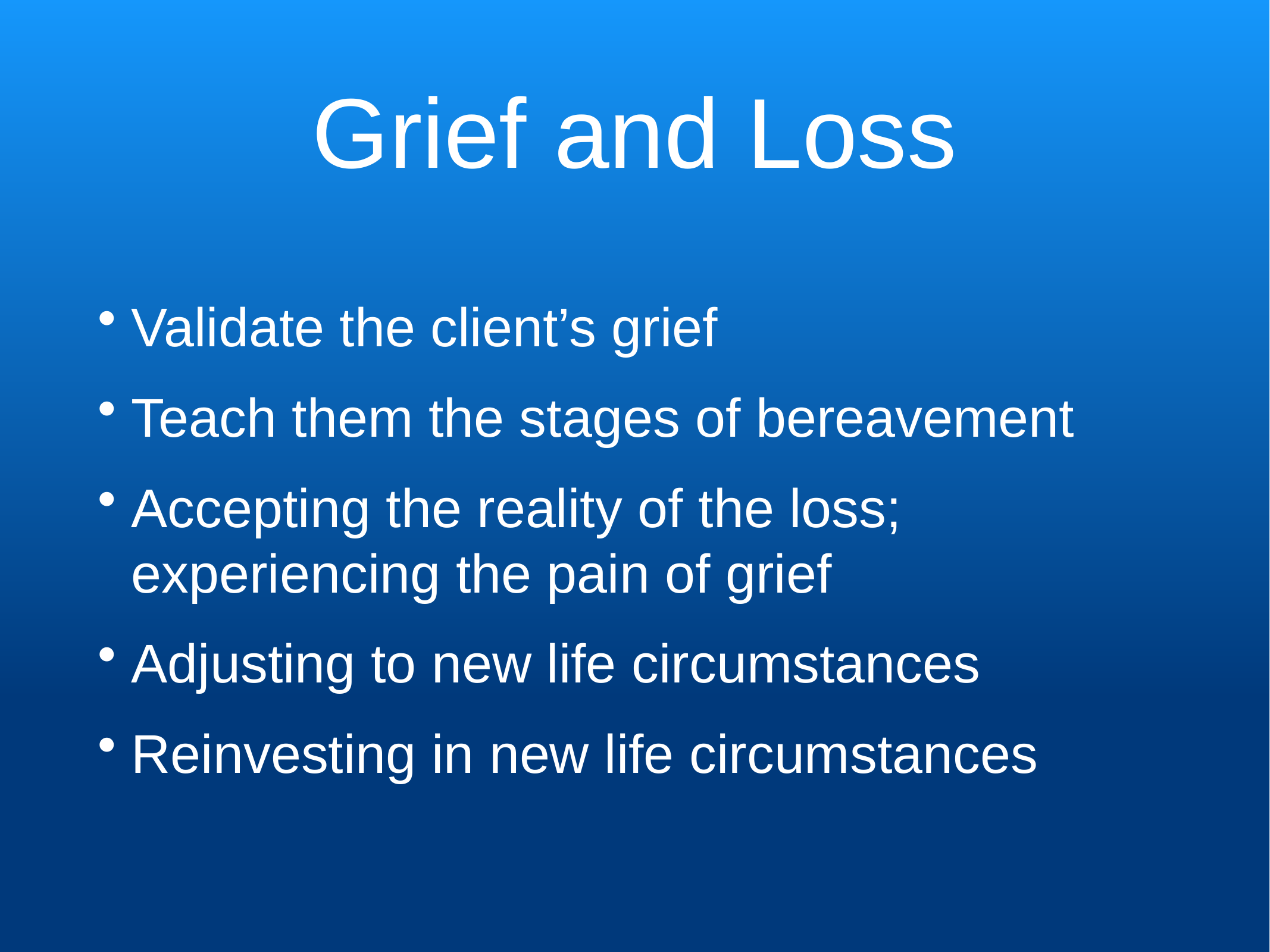

# Grief and Loss
Validate the client’s grief
Teach them the stages of bereavement
Accepting the reality of the loss; experiencing the pain of grief
Adjusting to new life circumstances
Reinvesting in new life circumstances